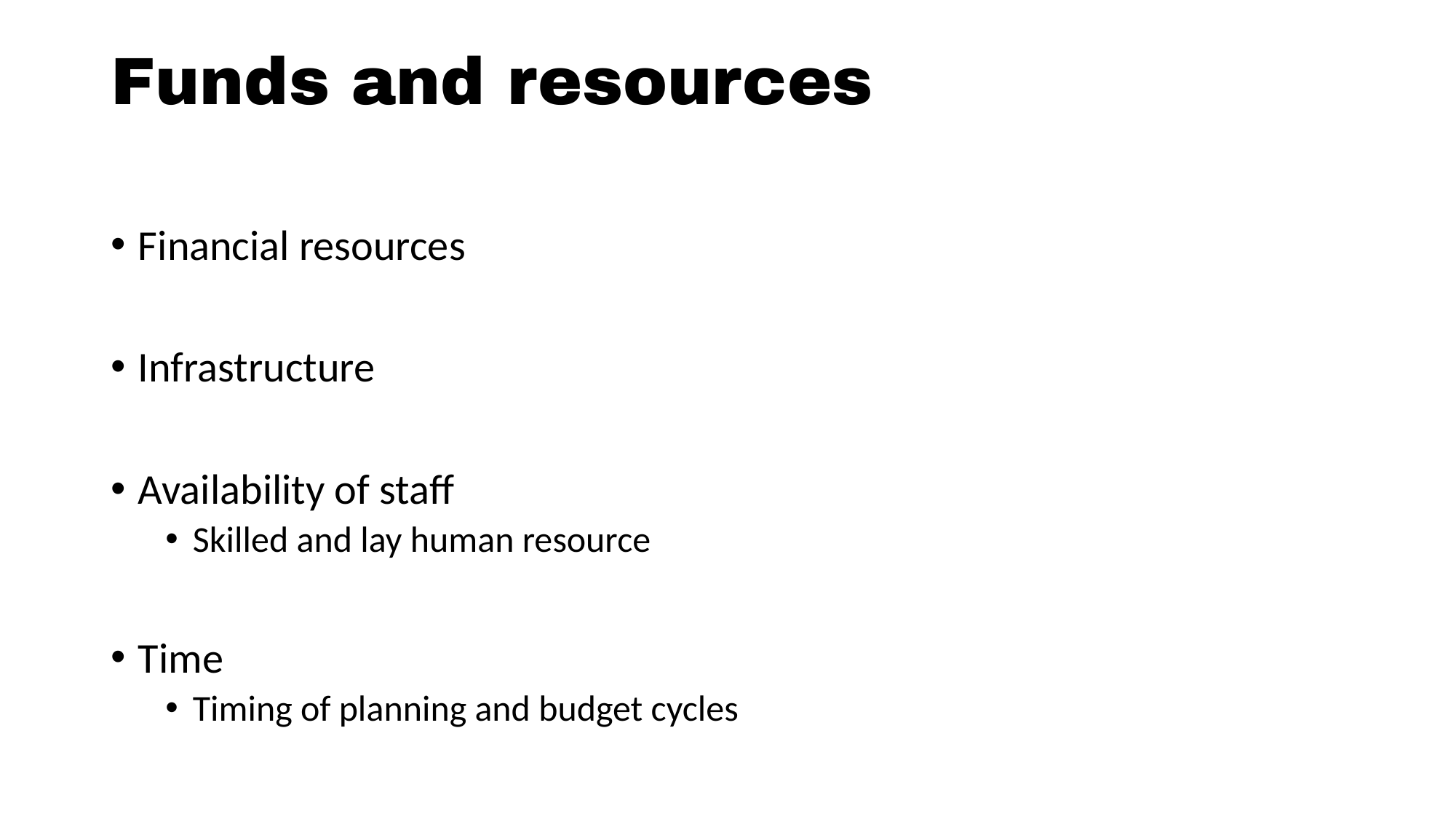

# Funds and resources
Financial resources

Infrastructure

Availability of staff
Skilled and lay human resource

Time
Timing of planning and budget cycles